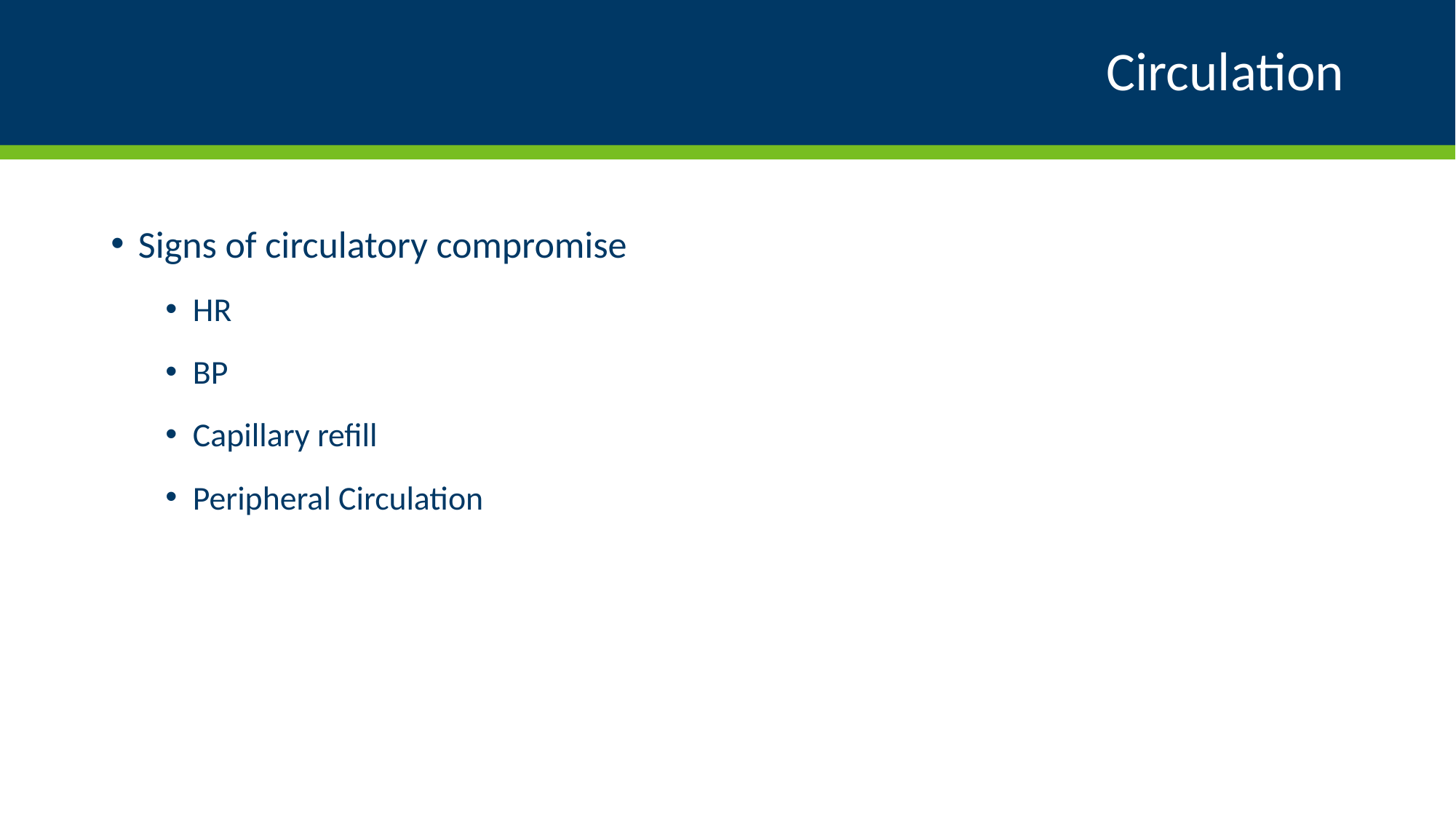

# Circulation
Signs of circulatory compromise
HR
BP
Capillary refill
Peripheral Circulation